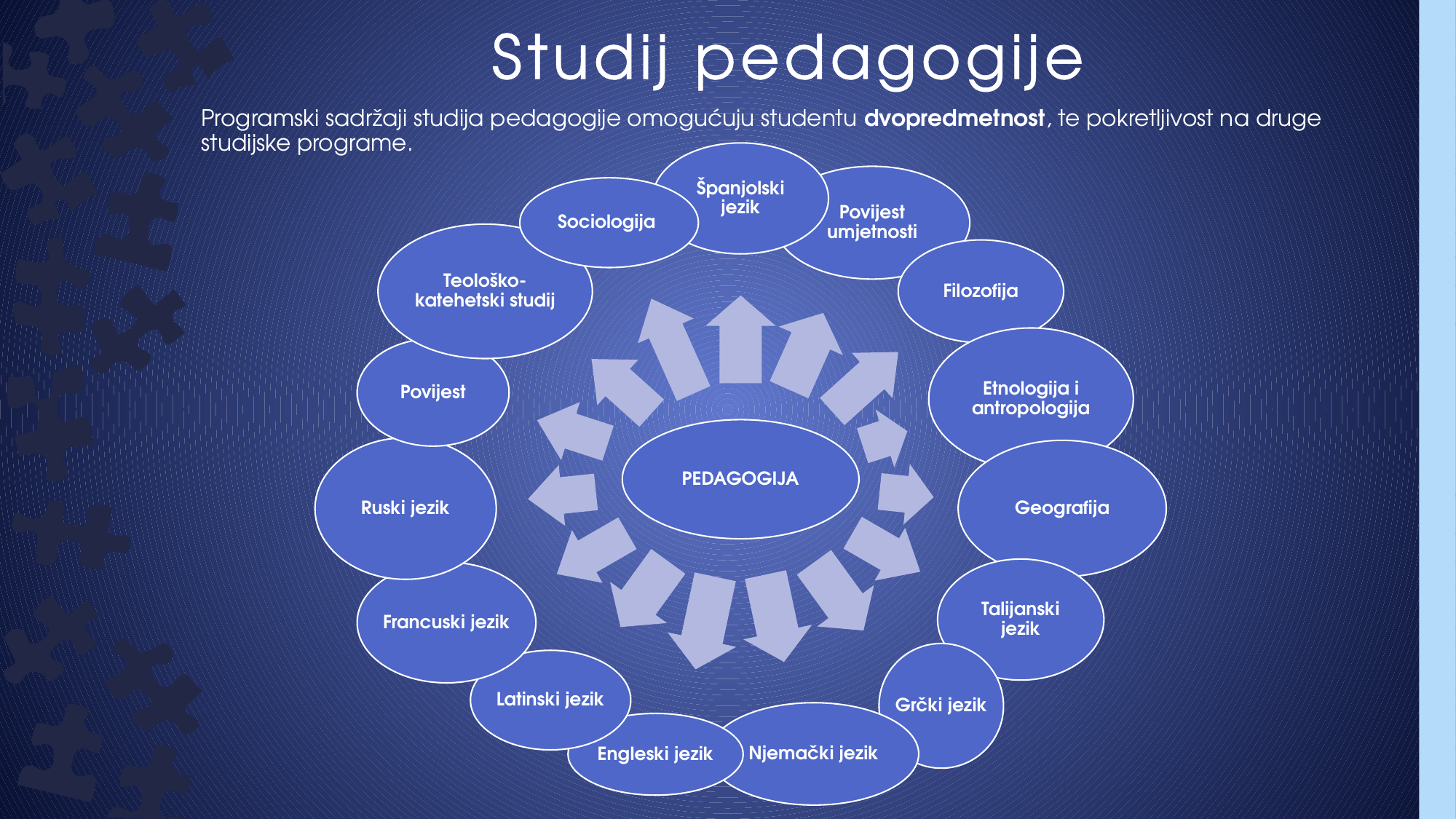

# Studij pedagogije
Programski sadržaji studija pedagogije omogućuju studentu dvopredmetnost, te pokretljivost na druge studijske programe.

Španjolski jezik
Povijest umjetnosti
Sociologija
Teološko-katehetski studij
Filozofija

Etnologija i antropologija
Povijest

PEDAGOGIJA
Ruski jezik
Geografija

Talijanski jezik
Francuski jezik

Grčki jezik
Latinski jezik
Njemački jezik
Engleski jezik